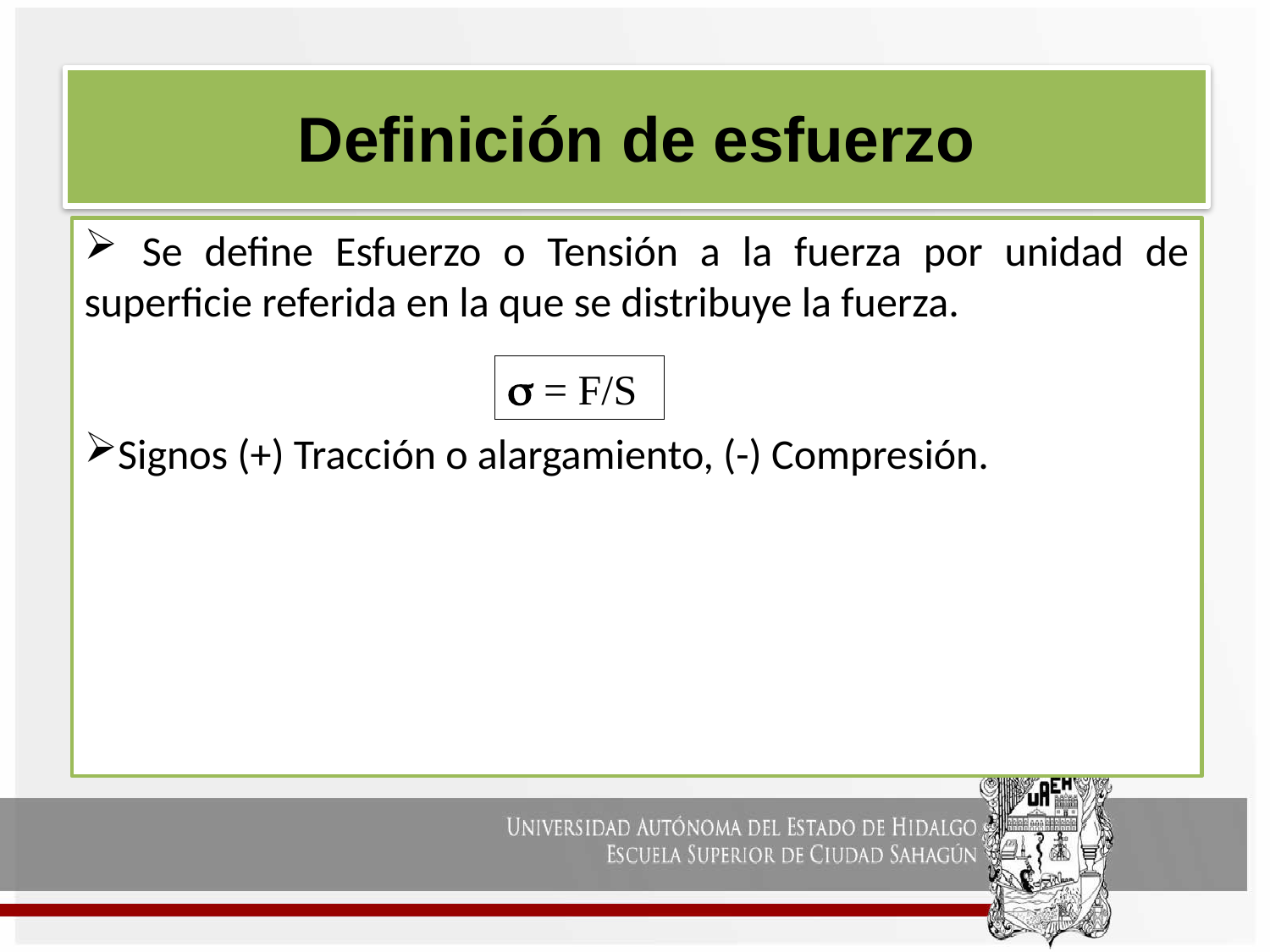

# Definición de esfuerzo
 Se define Esfuerzo o Tensión a la fuerza por unidad de superficie referida en la que se distribuye la fuerza.

Signos (+) Tracción o alargamiento, (-) Compresión.

σ = F/S